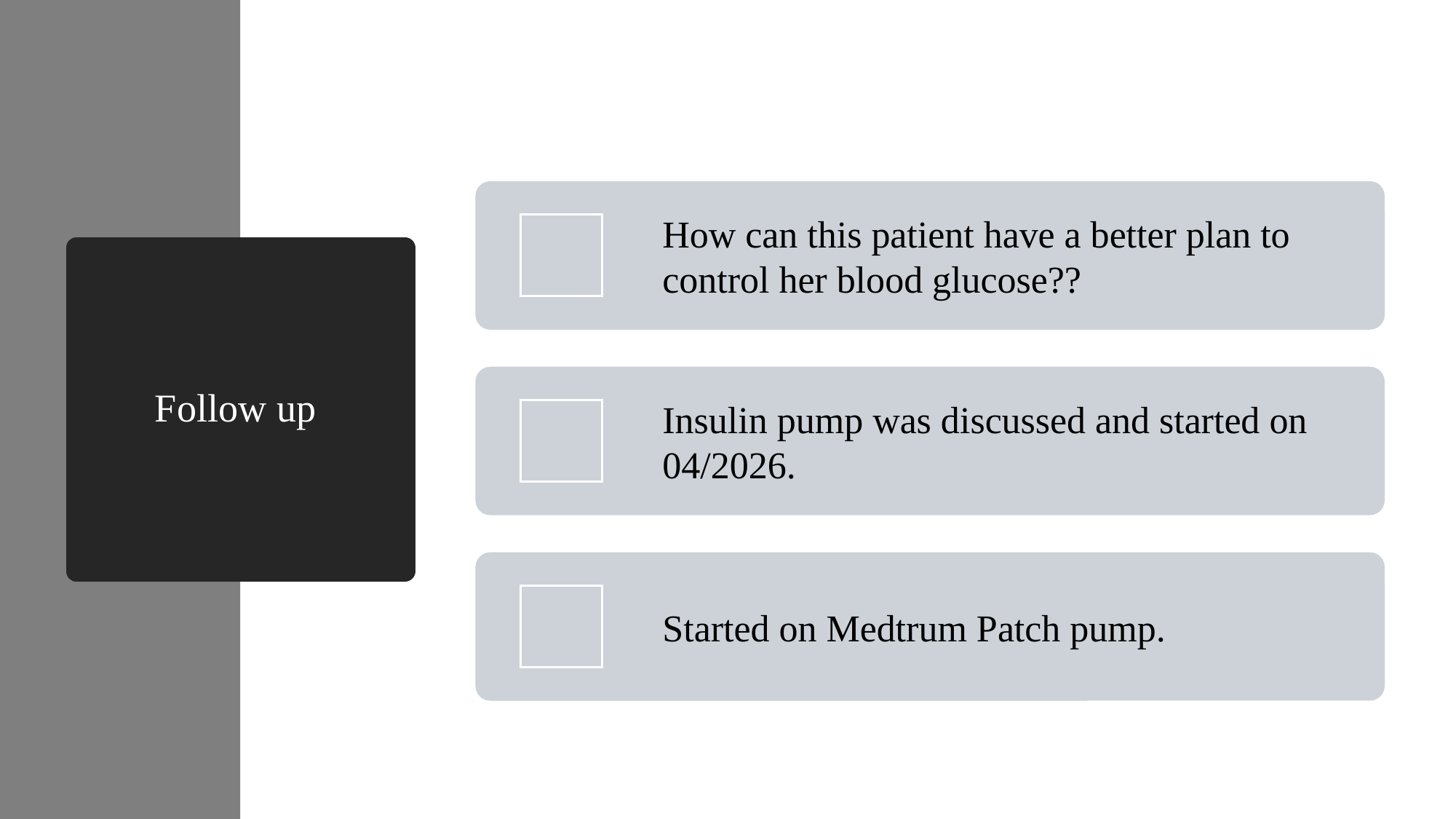

How can this patient have a better plan to control her blood glucose??
Insulin pump was discussed and started on 04/2026.
Started on Medtrum Patch pump.
# Follow up